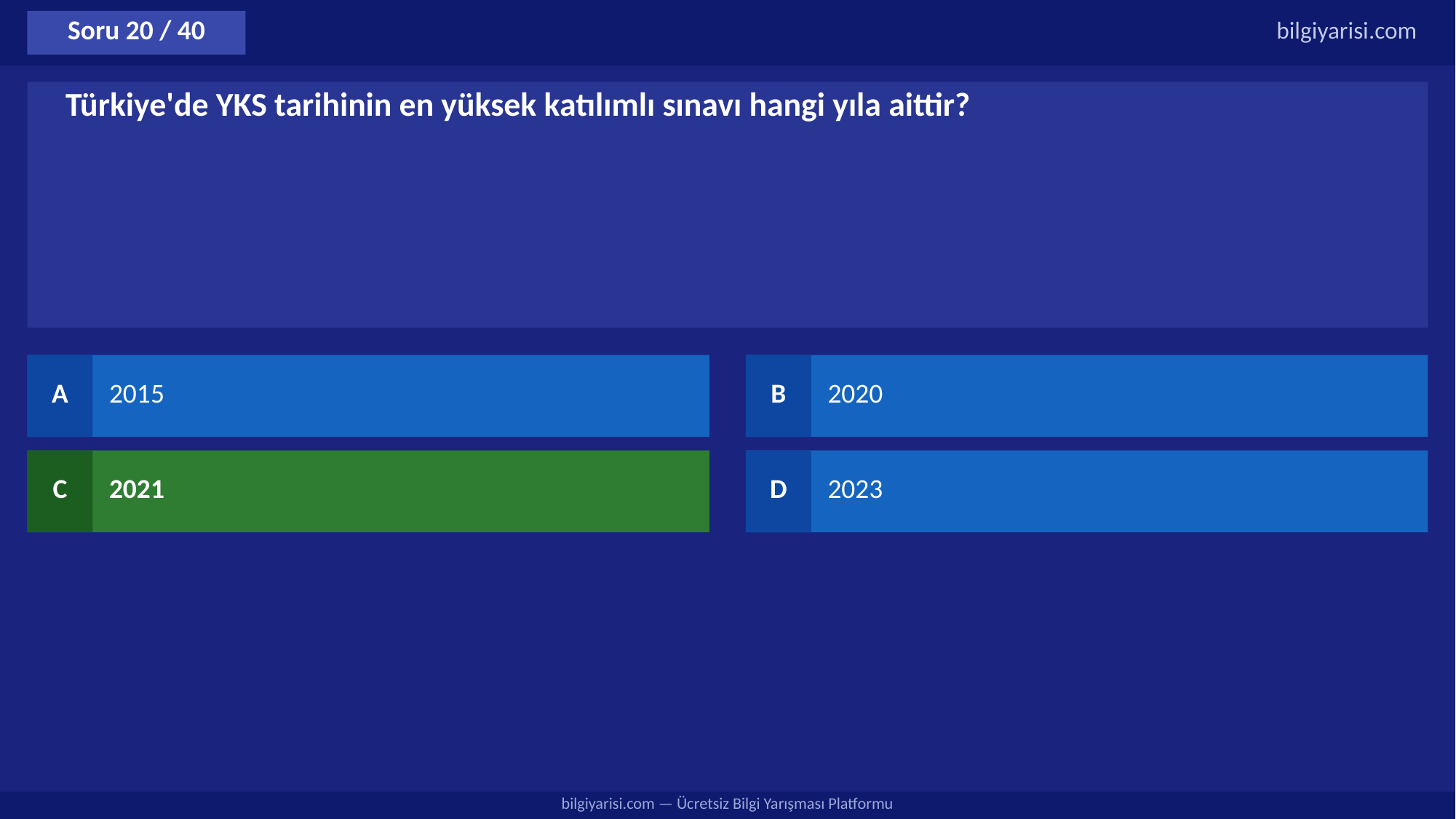

Soru 20 / 40
bilgiyarisi.com

Türkiye'de YKS tarihinin en yüksek katılımlı sınavı hangi yıla aittir?

A
2015

B
2020

C
2021

D
2023
bilgiyarisi.com — Ücretsiz Bilgi Yarışması Platformu